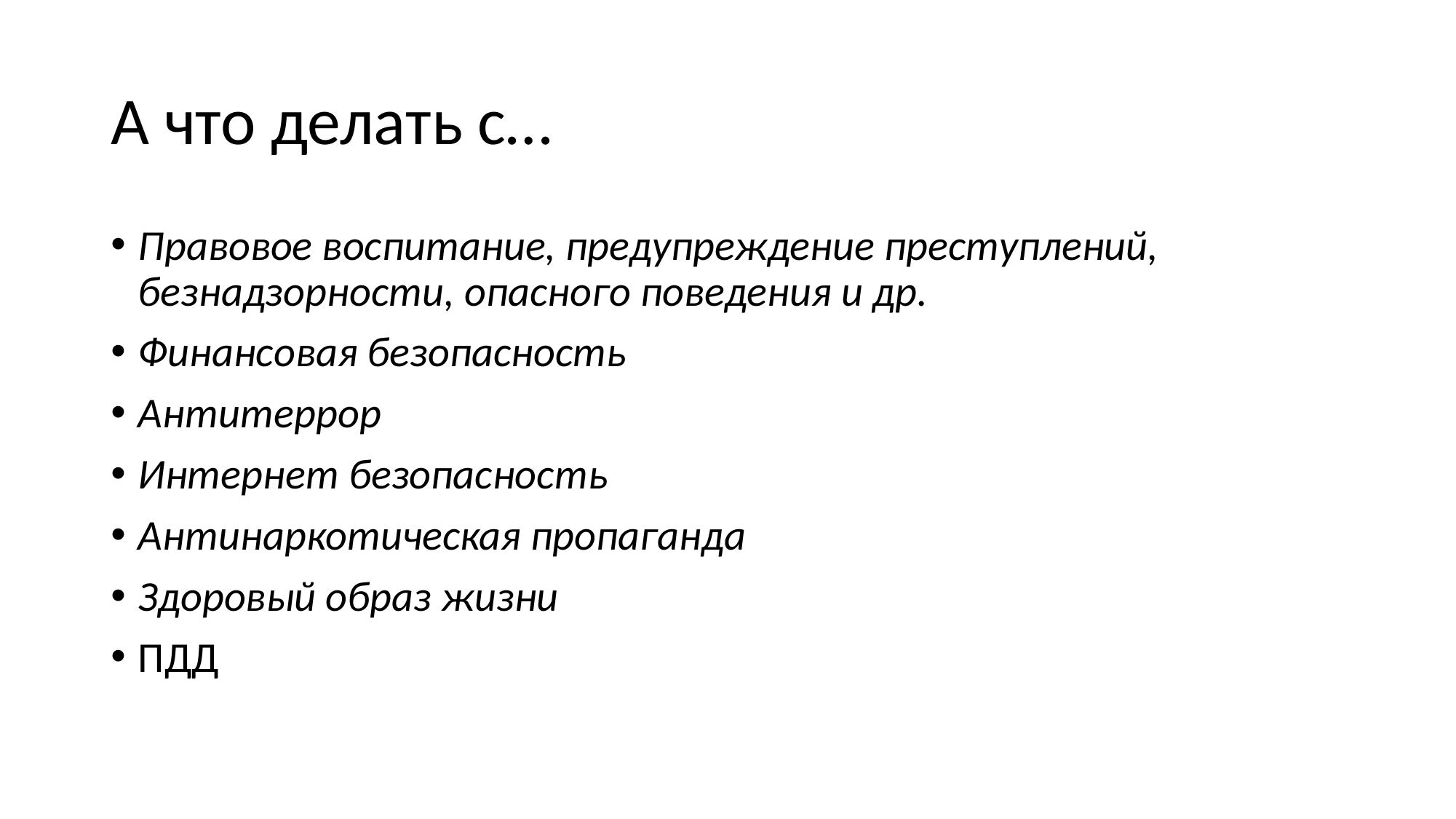

# А что делать с…
Правовое воспитание, предупреждение преступлений, безнадзорности, опасного поведения и др.
Финансовая безопасность
Антитеррор
Интернет безопасность
Антинаркотическая пропаганда
Здоровый образ жизни
ПДД